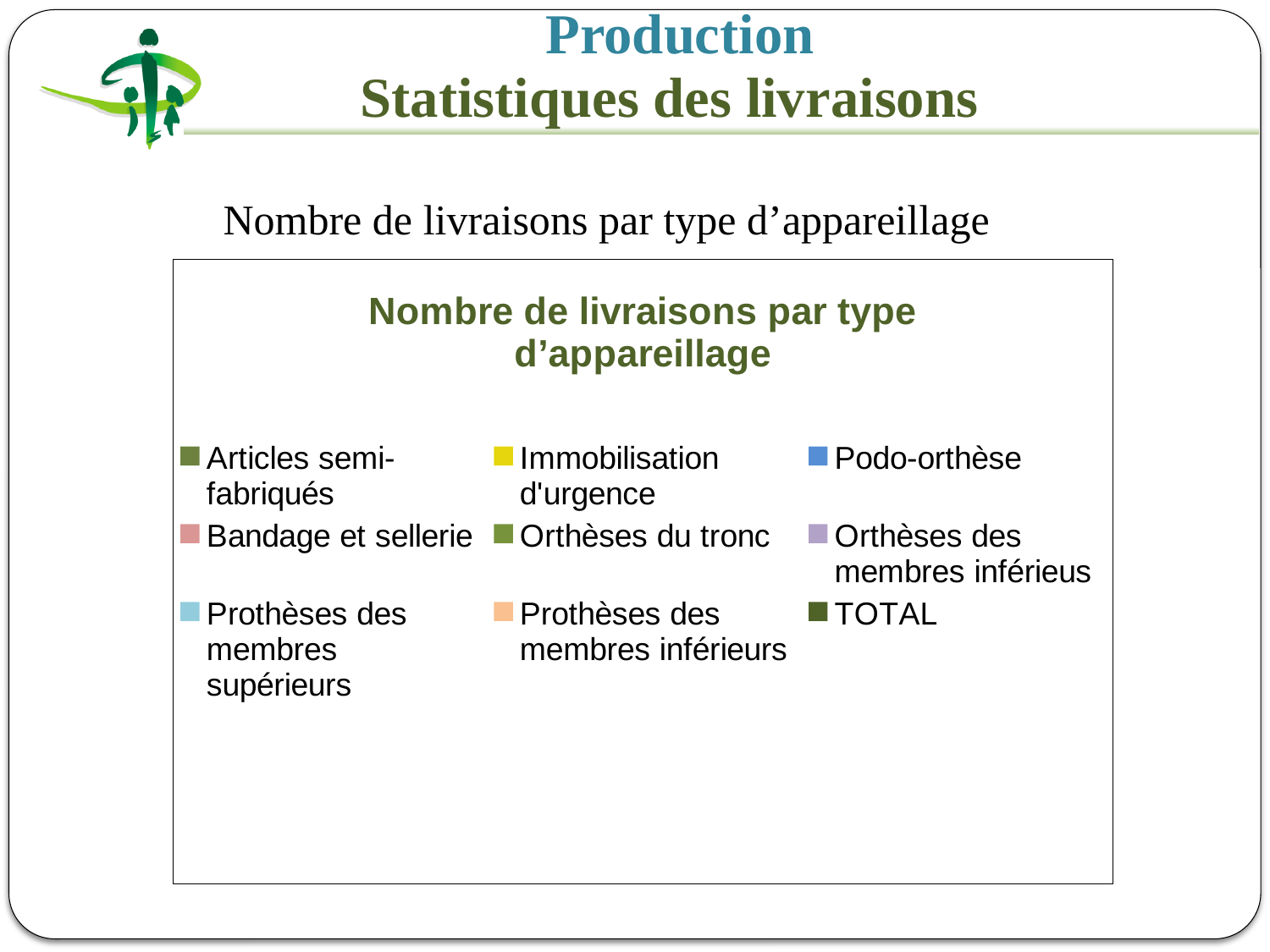

Production
 Statistiques des livraisons

# Nombre de livraisons par type d’appareillage

[unsupported chart]